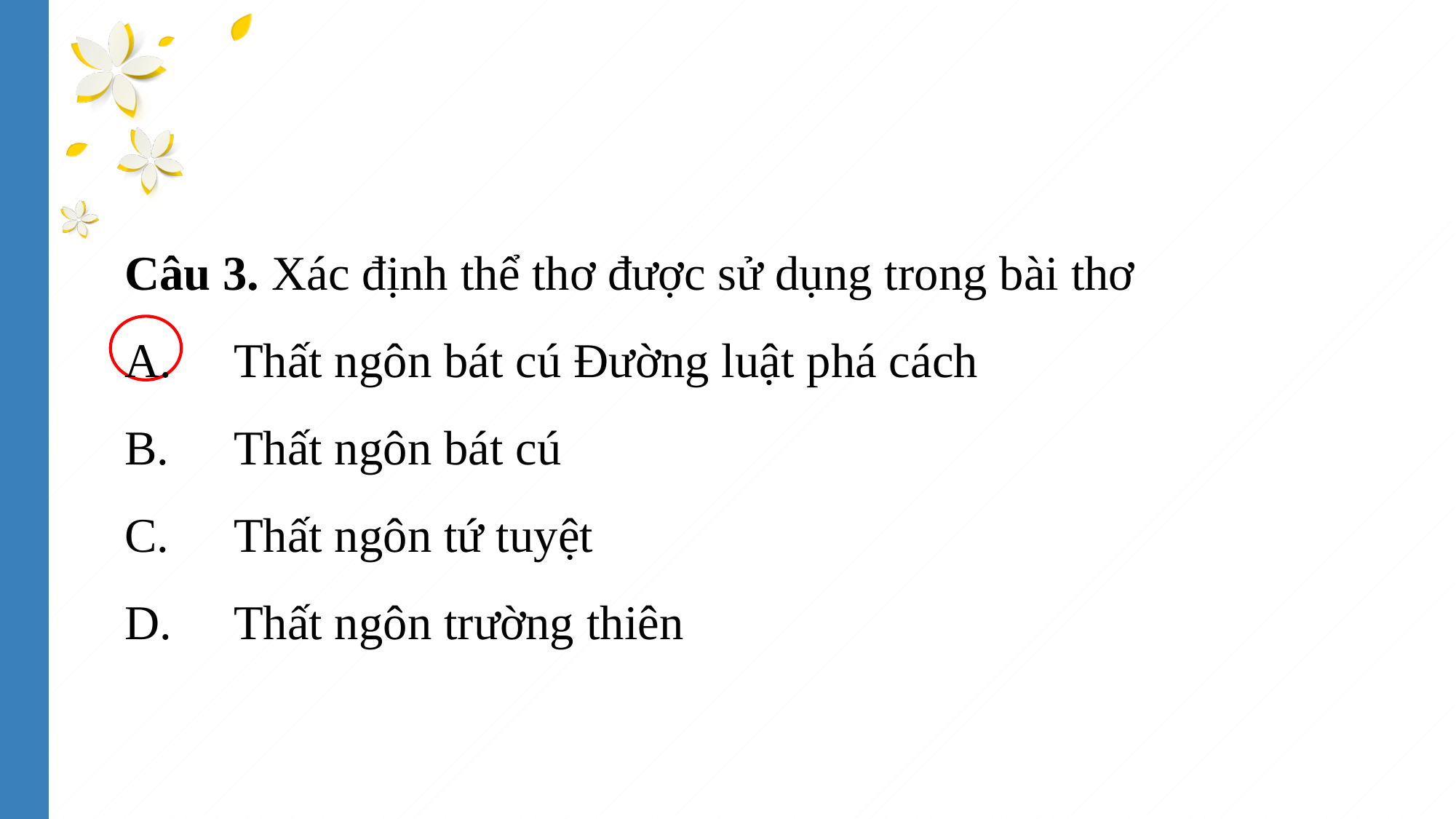

Câu 3. Xác định thể thơ được sử dụng trong bài thơ
A.	Thất ngôn bát cú Đường luật phá cách
B.	Thất ngôn bát cú
C.	Thất ngôn tứ tuyệt
D.	Thất ngôn trường thiên